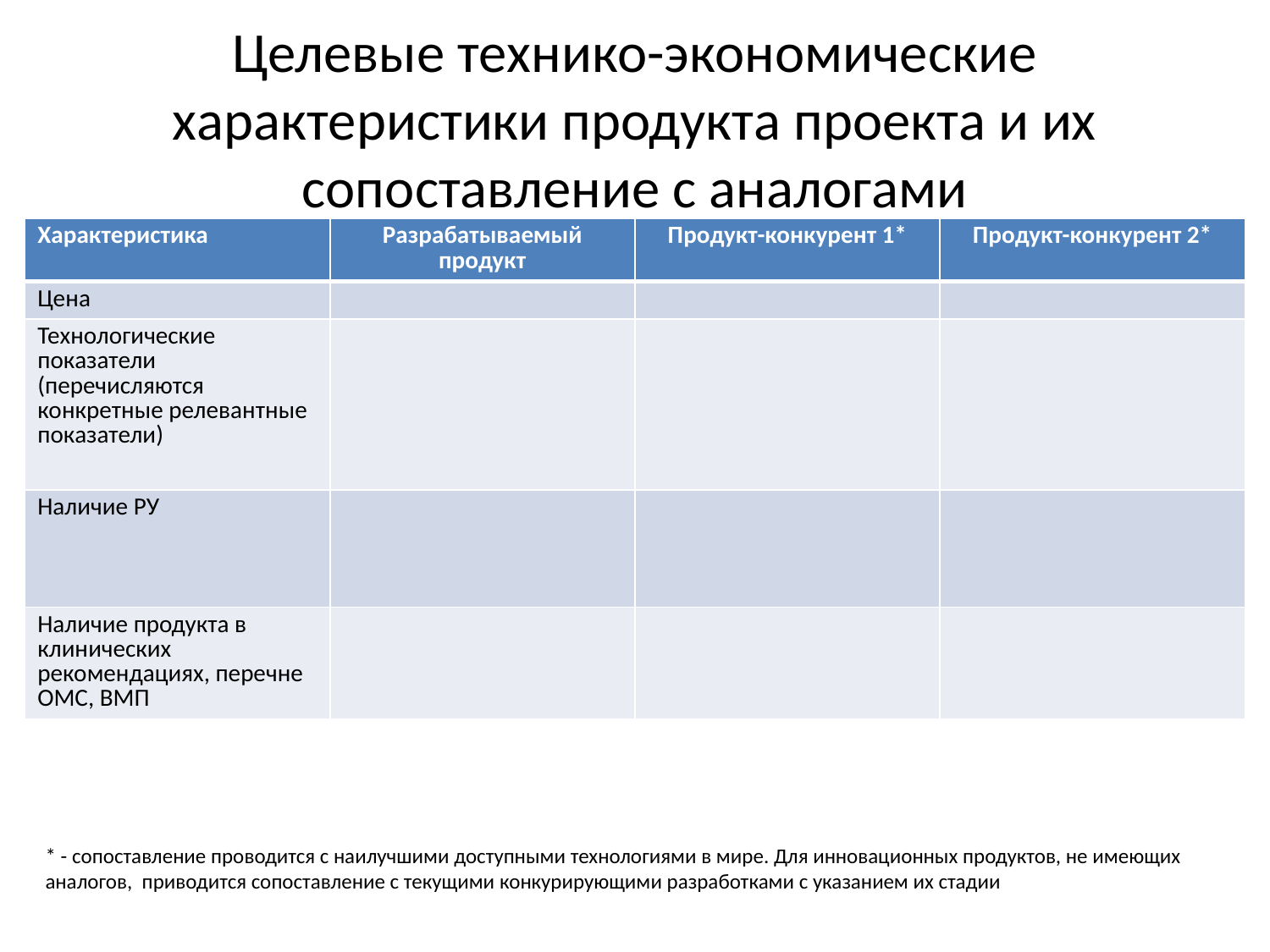

# Целевые технико-экономические характеристики продукта проекта и их сопоставление с аналогами
| Характеристика | Разрабатываемый продукт | Продукт-конкурент 1\* | Продукт-конкурент 2\* |
| --- | --- | --- | --- |
| Цена |  |  |  |
| Технологические показатели (перечисляются конкретные релевантные показатели) |  |  |  |
| Наличие РУ |  |  |  |
| Наличие продукта в клинических рекомендациях, перечне ОМС, ВМП |  |  |  |
* - сопоставление проводится с наилучшими доступными технологиями в мире. Для инновационных продуктов, не имеющих аналогов,  приводится сопоставление с текущими конкурирующими разработками с указанием их стадии